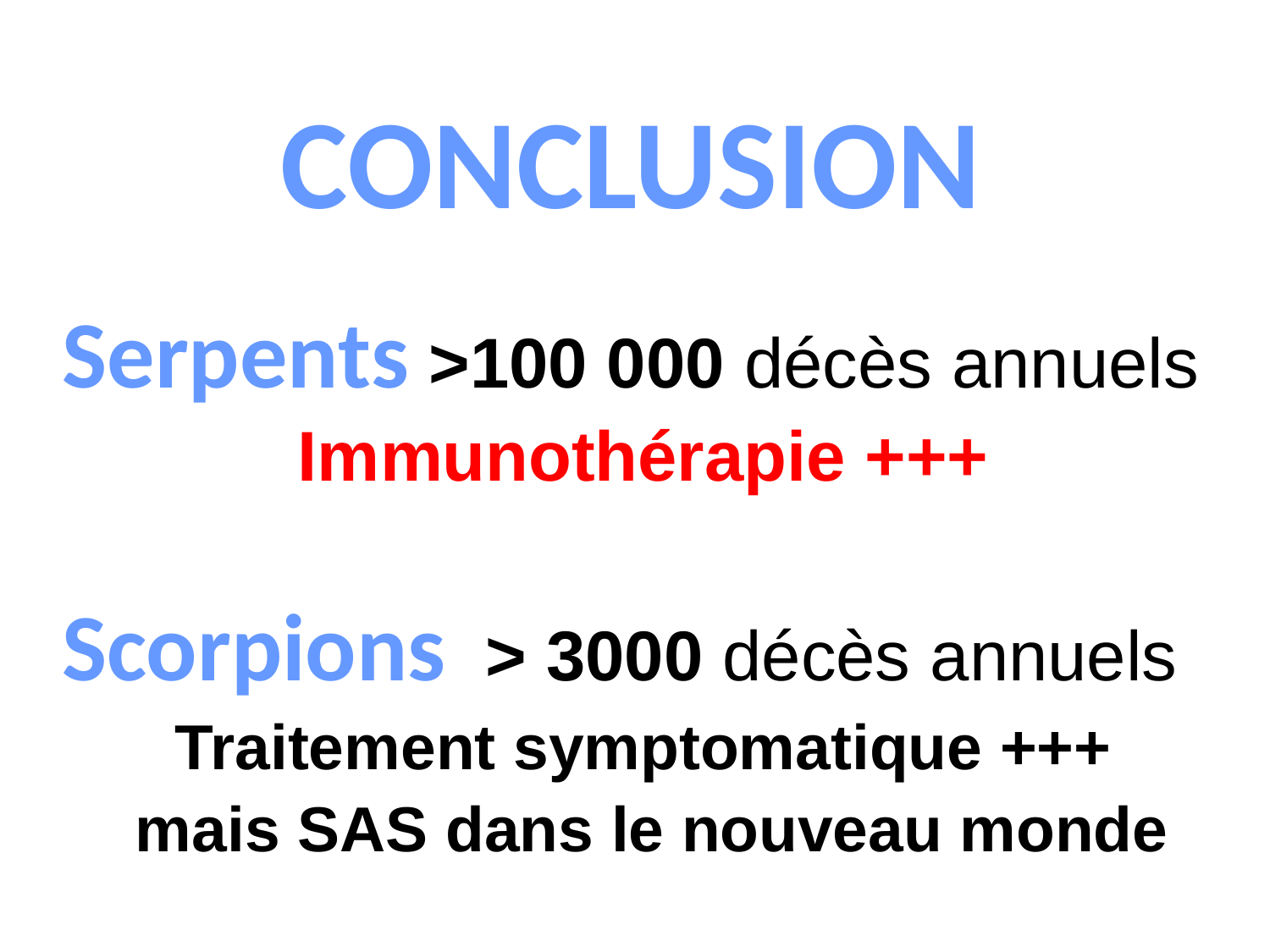

# CONCLUSION
Serpents >100 000 décès annuels
Immunothérapie +++

Scorpions  > 3000 décès annuels
Traitement symptomatique +++
 mais SAS dans le nouveau monde